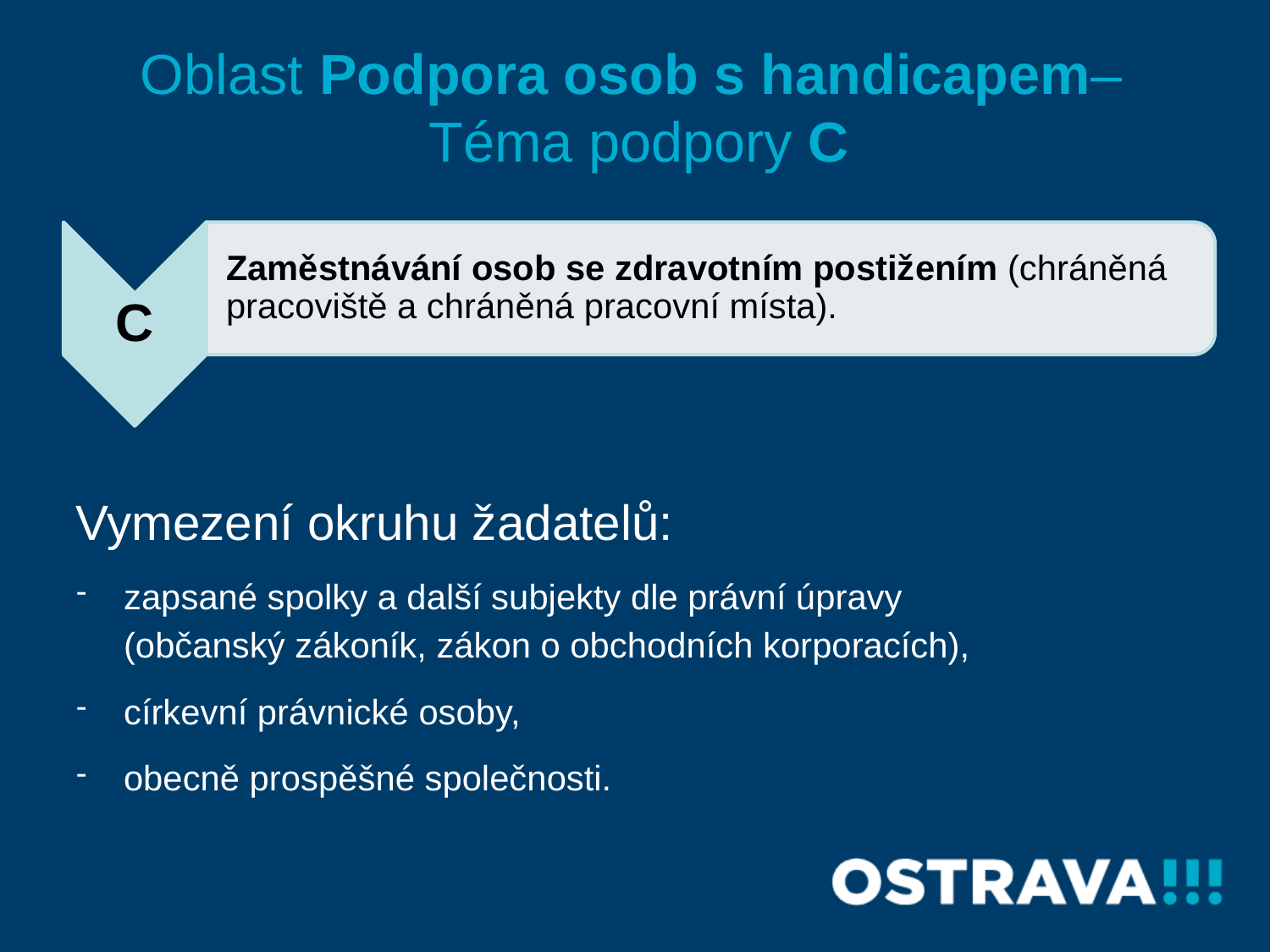

# Oblast Podpora osob s handicapem– Téma podpory C
C
Zaměstnávání osob se zdravotním postižením (chráněná pracoviště a chráněná pracovní místa).
Vymezení okruhu žadatelů:
zapsané spolky a další subjekty dle právní úpravy
(občanský zákoník, zákon o obchodních korporacích),
církevní právnické osoby,
obecně prospěšné společnosti.